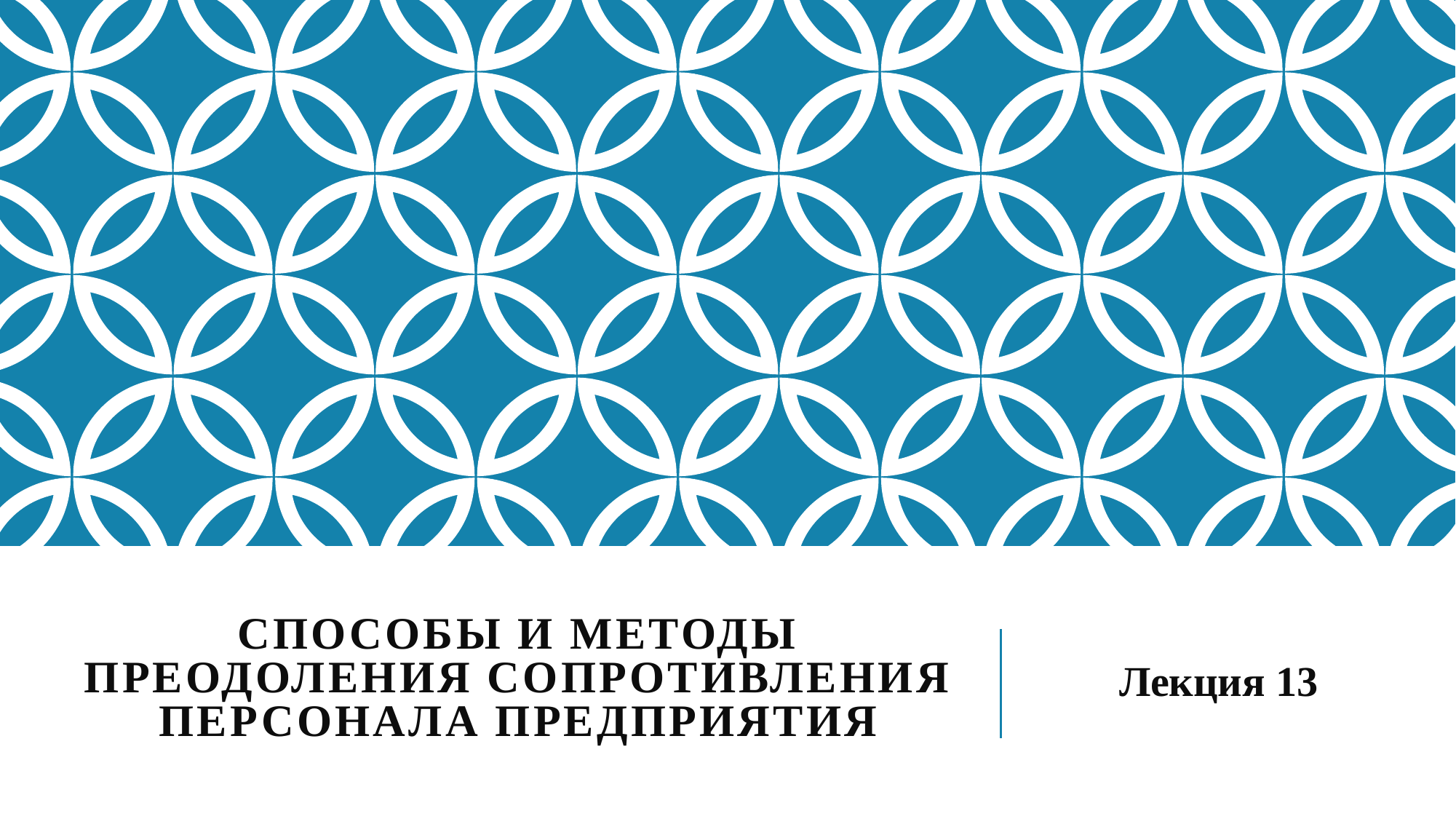

# Способы и методы преодоления сопротивления персонала предприятия
Лекция 13